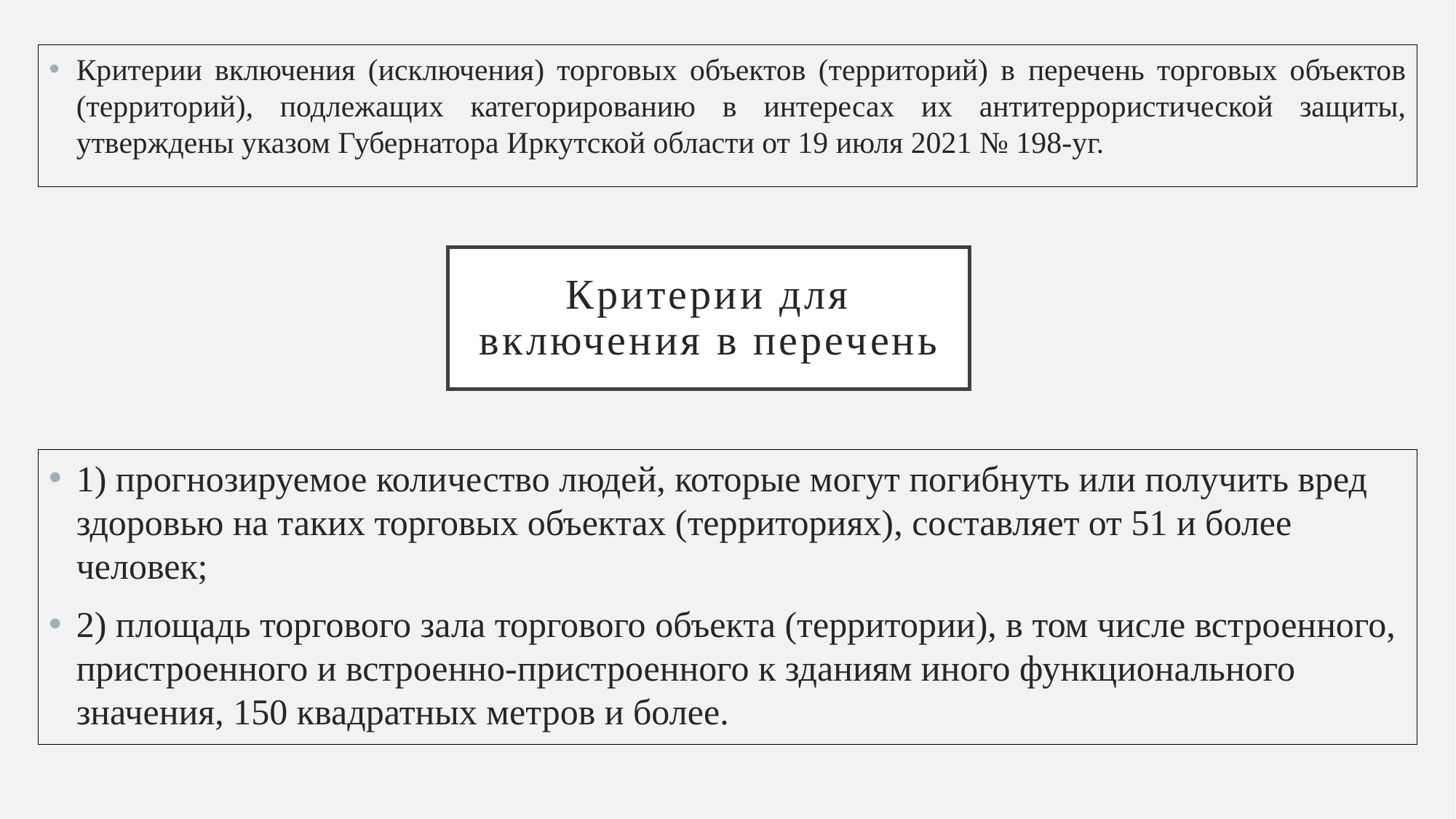

Критерии включения (исключения) торговых объектов (территорий) в перечень торговых объектов (территорий), подлежащих категорированию в интересах их антитеррористической защиты, утверждены указом Губернатора Иркутской области от 19 июля 2021 № 198-уг.
# Критерии для включения в перечень
1) прогнозируемое количество людей, которые могут погибнуть или получить вред здоровью на таких торговых объектах (территориях), составляет от 51 и более человек;
2) площадь торгового зала торгового объекта (территории), в том числе встроенного, пристроенного и встроенно-пристроенного к зданиям иного функционального значения, 150 квадратных метров и более.